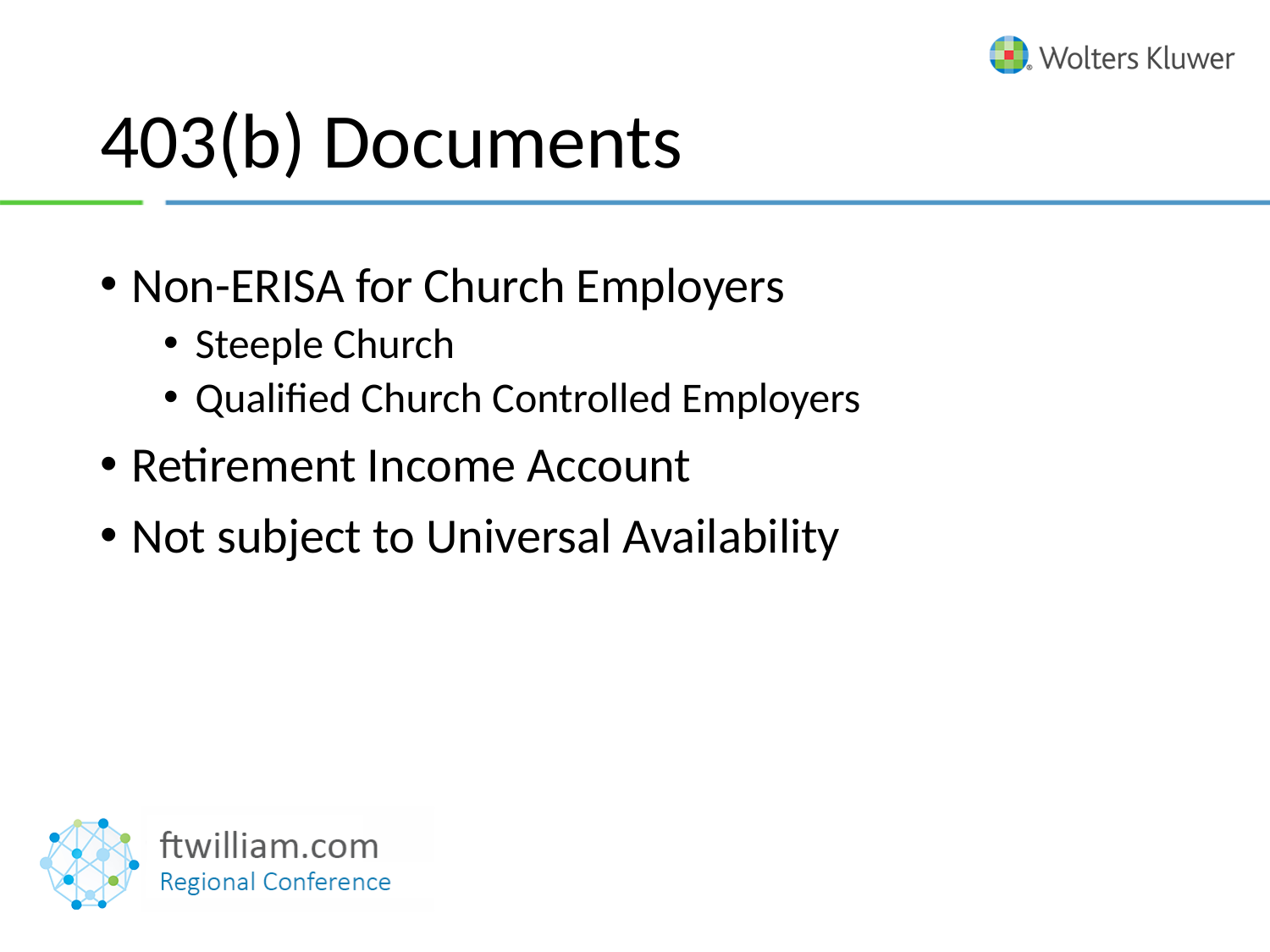

# 403(b) Documents
Non-ERISA for Church Employers
Steeple Church
Qualified Church Controlled Employers
Retirement Income Account
Not subject to Universal Availability